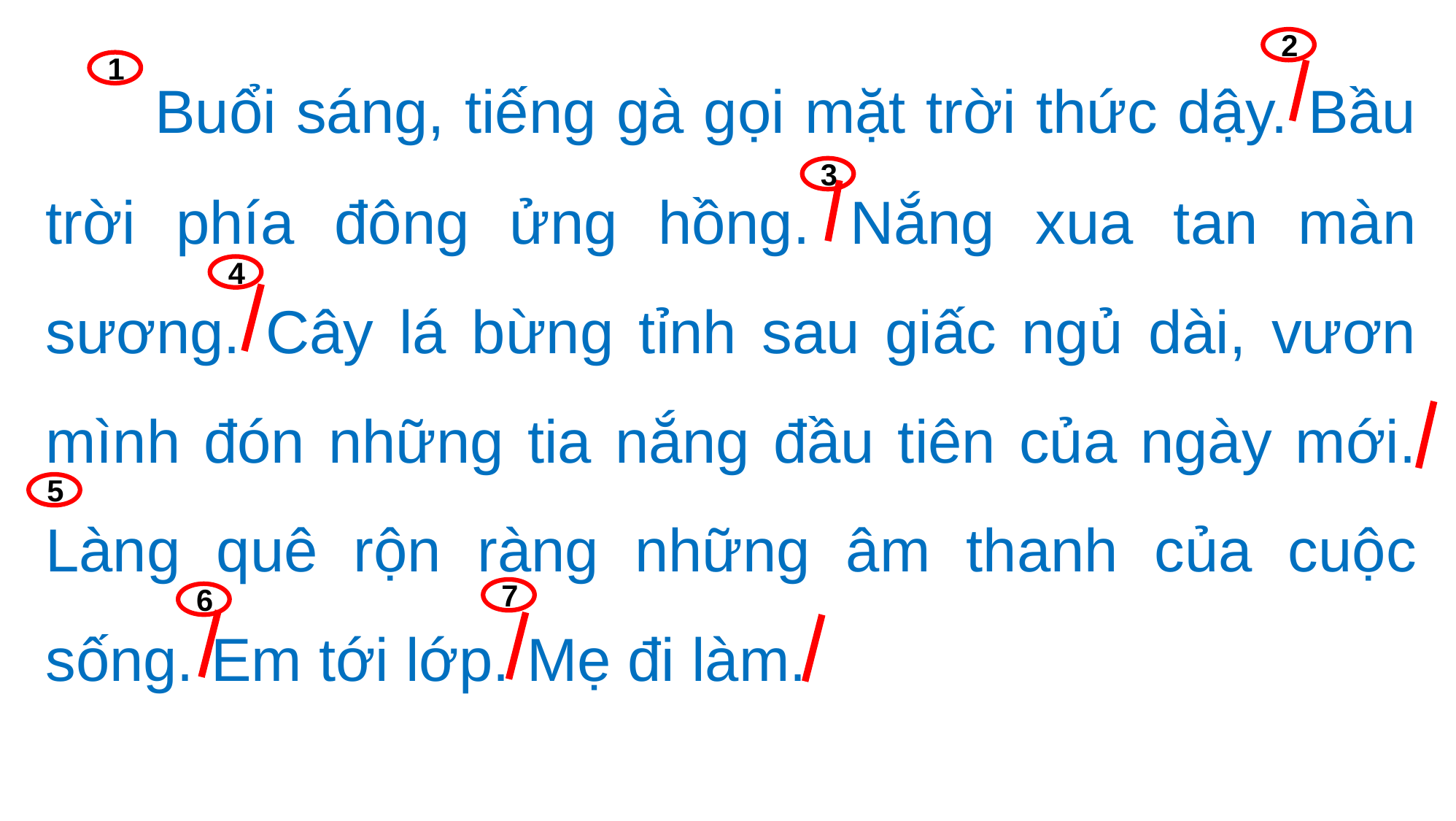

2
1
3
	Buổi sáng, tiếng gà gọi mặt trời thức dậy. Bầu trời phía đông ửng hồng. Nắng xua tan màn sương. Cây lá bừng tỉnh sau giấc ngủ dài, vươn mình đón những tia nắng đầu tiên của ngày mới. Làng quê rộn ràng những âm thanh của cuộc sống. Em tới lớp. Mẹ đi làm.
4
5
7
6